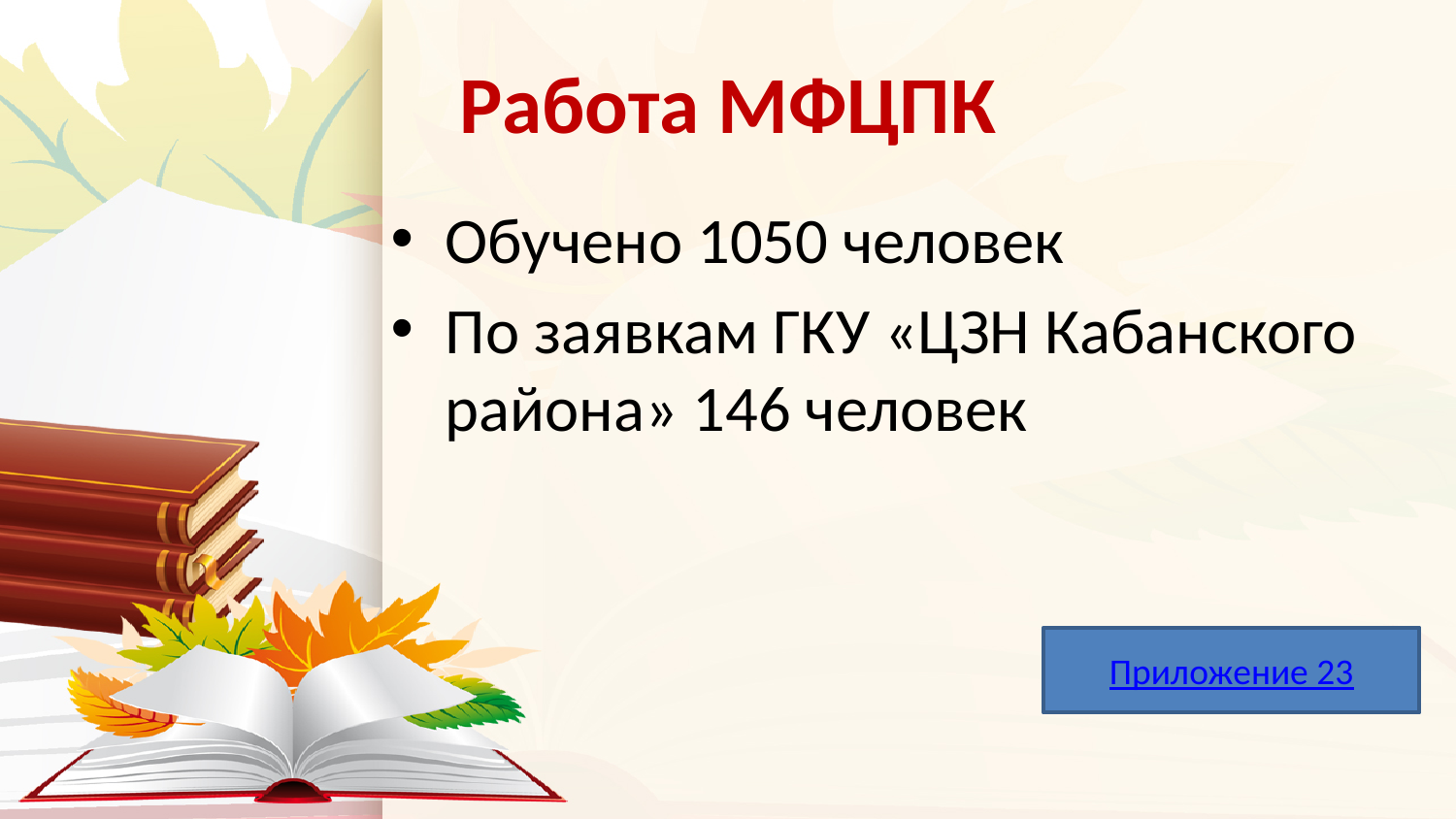

# Работа МФЦПК
Обучено 1050 человек
По заявкам ГКУ «ЦЗН Кабанского района» 146 человек

Приложение 23